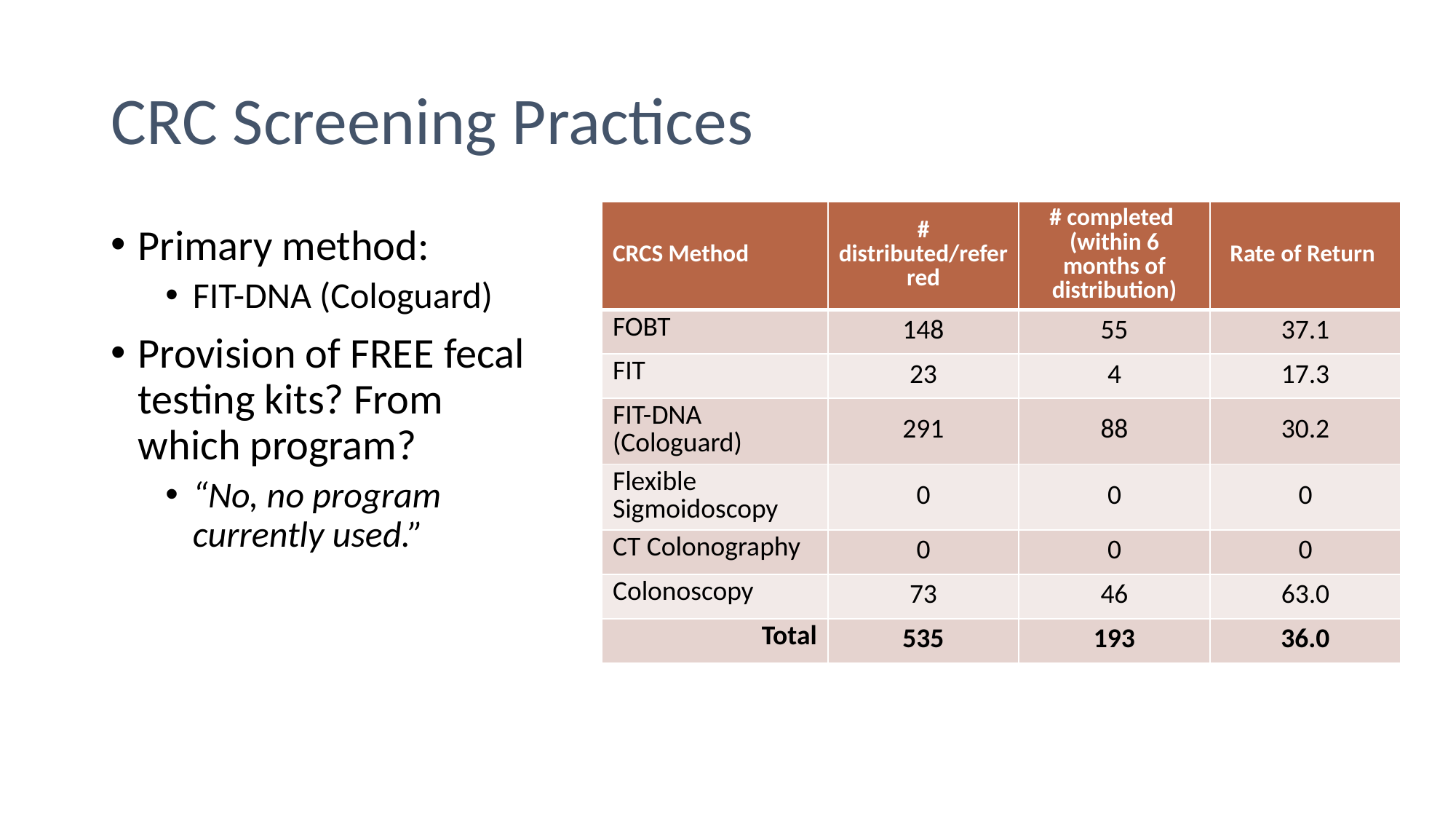

# CRC Screening Practices
| CRCS Method | # distributed/referred | # completed (within 6 months of distribution) | Rate of Return |
| --- | --- | --- | --- |
| FOBT | 148 | 55 | 37.1 |
| FIT | 23 | 4 | 17.3 |
| FIT-DNA (Cologuard) | 291 | 88 | 30.2 |
| Flexible Sigmoidoscopy | 0 | 0 | 0 |
| CT Colonography | 0 | 0 | 0 |
| Colonoscopy | 73 | 46 | 63.0 |
| Total | 535 | 193 | 36.0 |
Primary method:
FIT-DNA (Cologuard)
Provision of FREE fecal testing kits? From which program?
“No, no program currently used.”